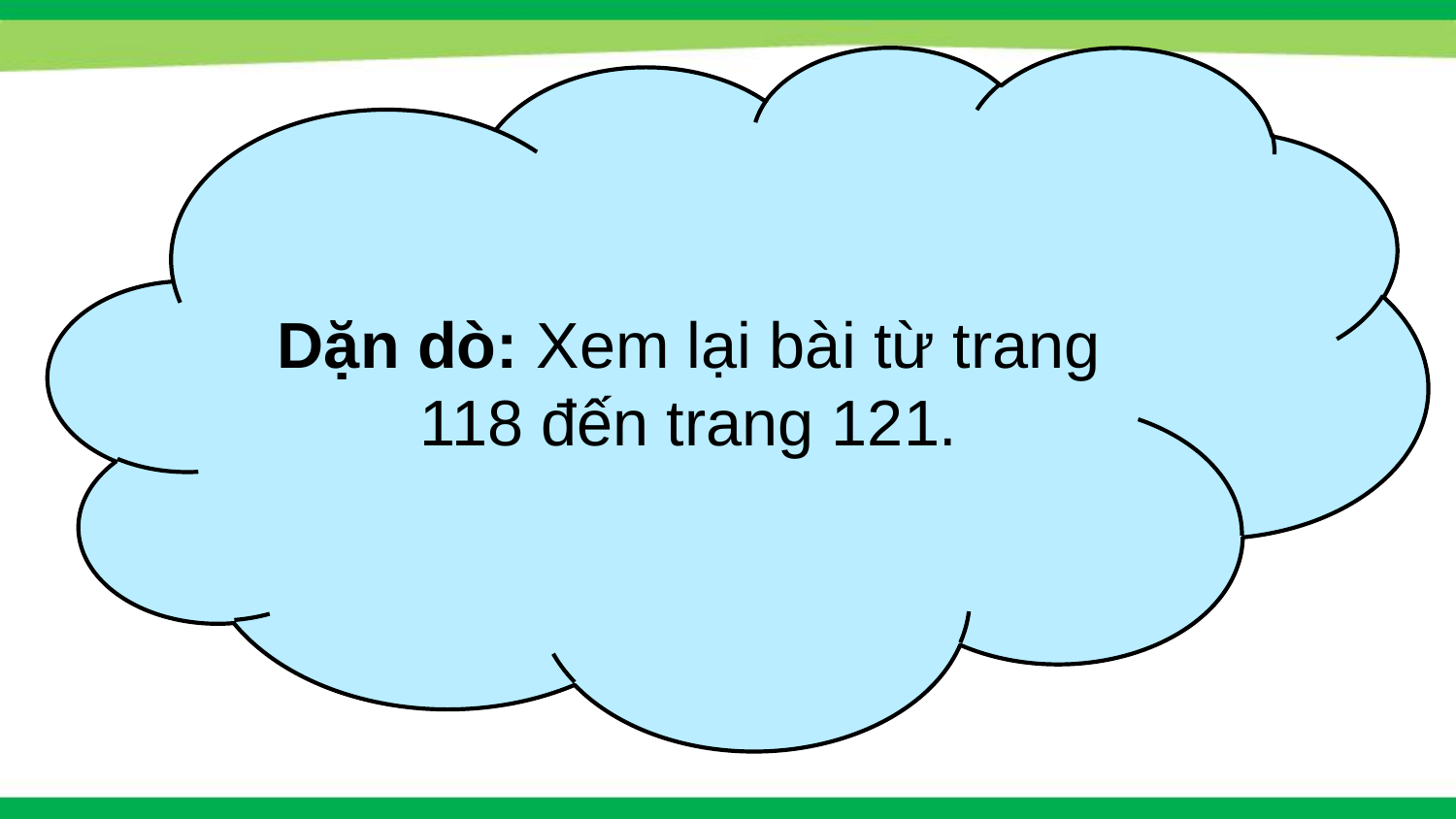

Dặn dò: Xem lại bài từ trang 118 đến trang 121.